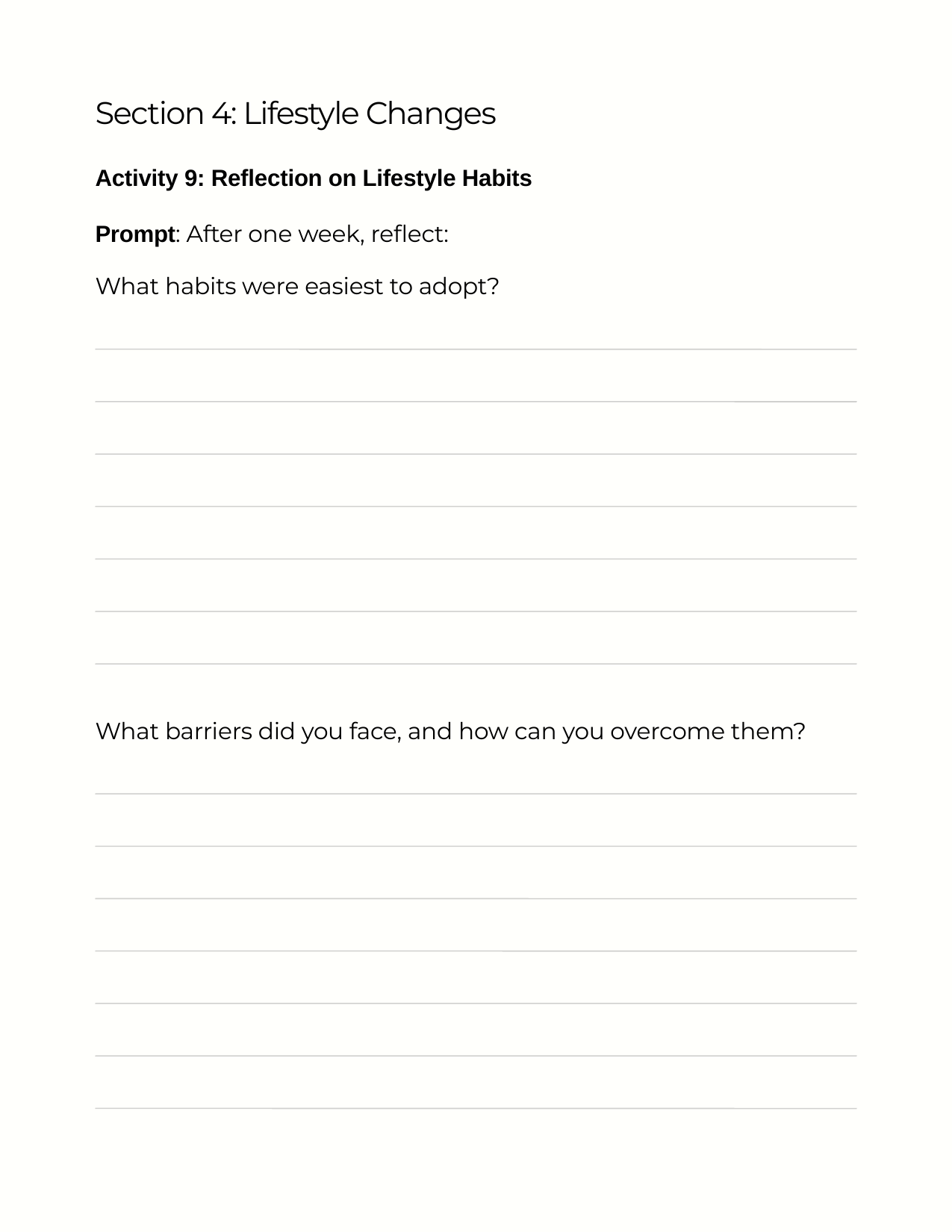

Section 4: Lifestyle Changes
Activity 9: Reflection on Lifestyle Habits

Prompt: After one week, reflect:
What habits were easiest to adopt?

What barriers did you face, and how can you overcome them?